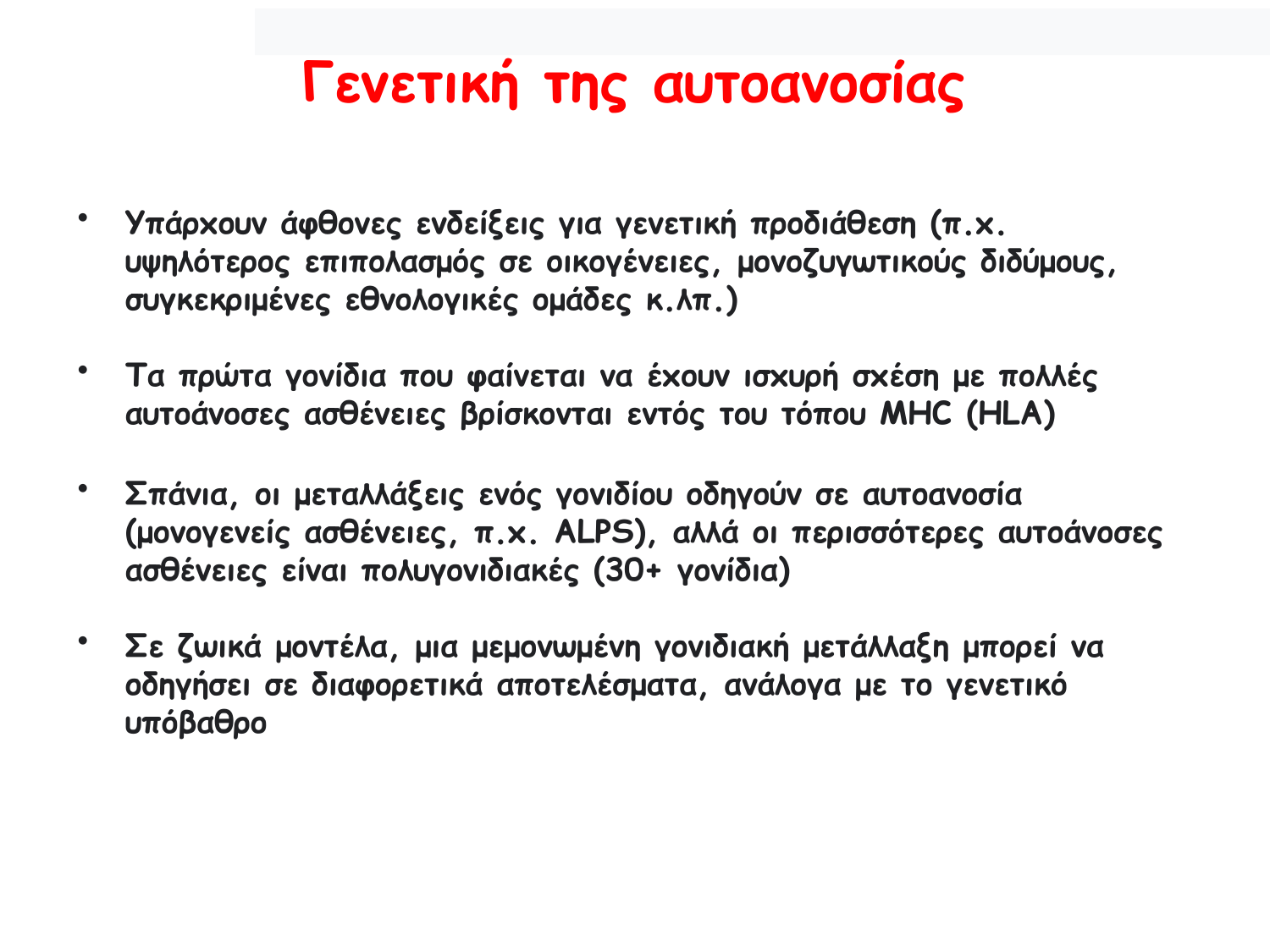

Γενετική της αυτοανοσίας

Υπάρχουν άφθονες ενδείξεις για γενετική προδιάθεση (π.χ. υψηλότερος επιπολασμός σε οικογένειες, μονοζυγωτικούς διδύμους, συγκεκριμένες εθνολογικές ομάδες κ.λπ.)

Τα πρώτα γονίδια που φαίνεται να έχουν ισχυρή σχέση με πολλές αυτοάνοσες ασθένειες βρίσκονται εντός του τόπου MHC (HLA)

Σπάνια, οι μεταλλάξεις ενός γονιδίου οδηγούν σε αυτοανοσία (μονογενείς ασθένειες, π.χ. ALPS), αλλά οι περισσότερες αυτοάνοσες ασθένειες είναι πολυγονιδιακές (30+ γονίδια)

Σε ζωικά μοντέλα, μια μεμονωμένη γονιδιακή μετάλλαξη μπορεί να οδηγήσει σε διαφορετικά αποτελέσματα, ανάλογα με το γενετικό υπόβαθρο